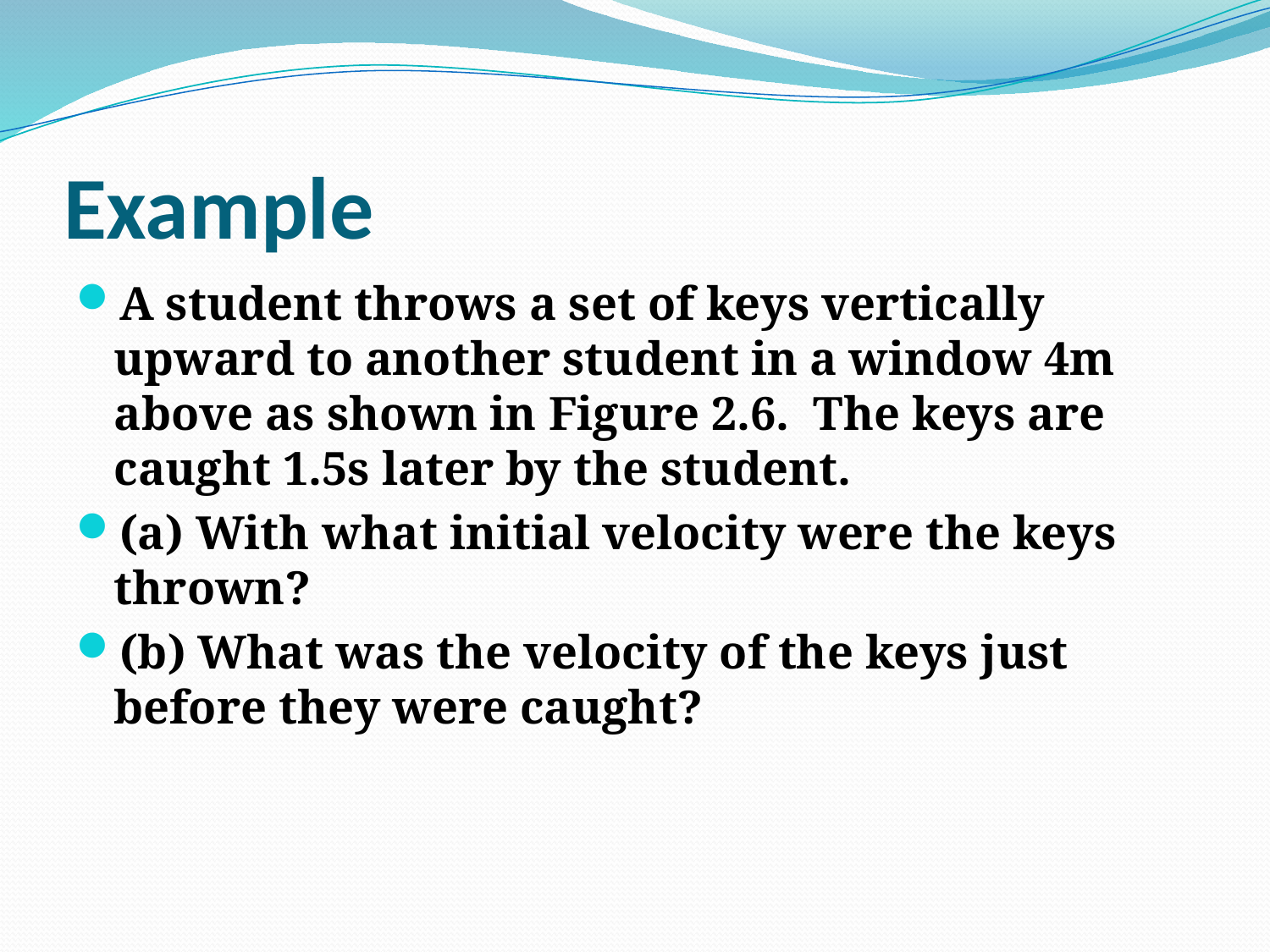

# Example
A student throws a set of keys vertically upward to another student in a window 4m above as shown in Figure 2.6.  The keys are caught 1.5s later by the student.
(a) With what initial velocity were the keys thrown?
(b) What was the velocity of the keys just before they were caught?